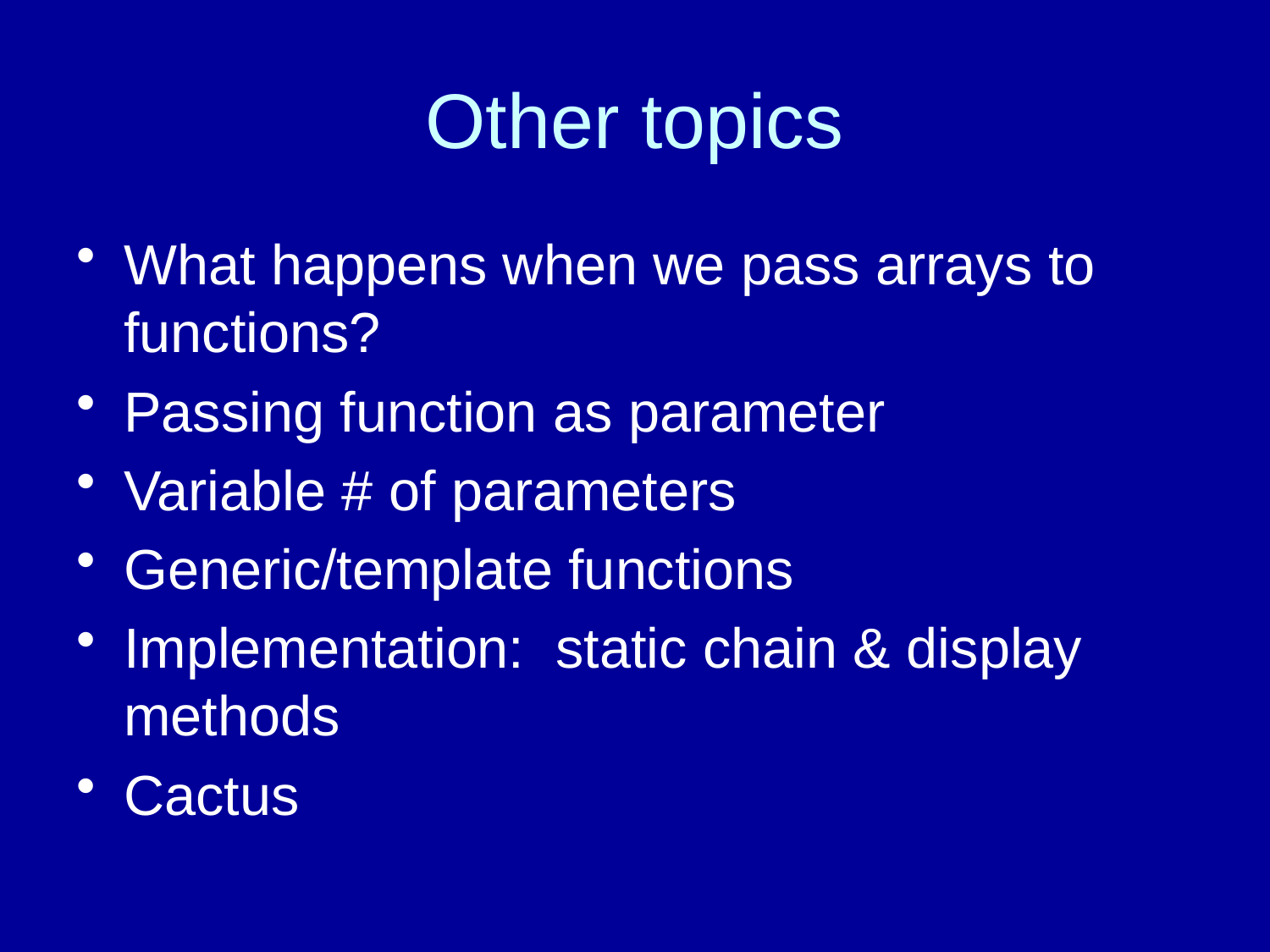

# Other topics
What happens when we pass arrays to functions?
Passing function as parameter
Variable # of parameters
Generic/template functions
Implementation:  static chain & display methods
Cactus